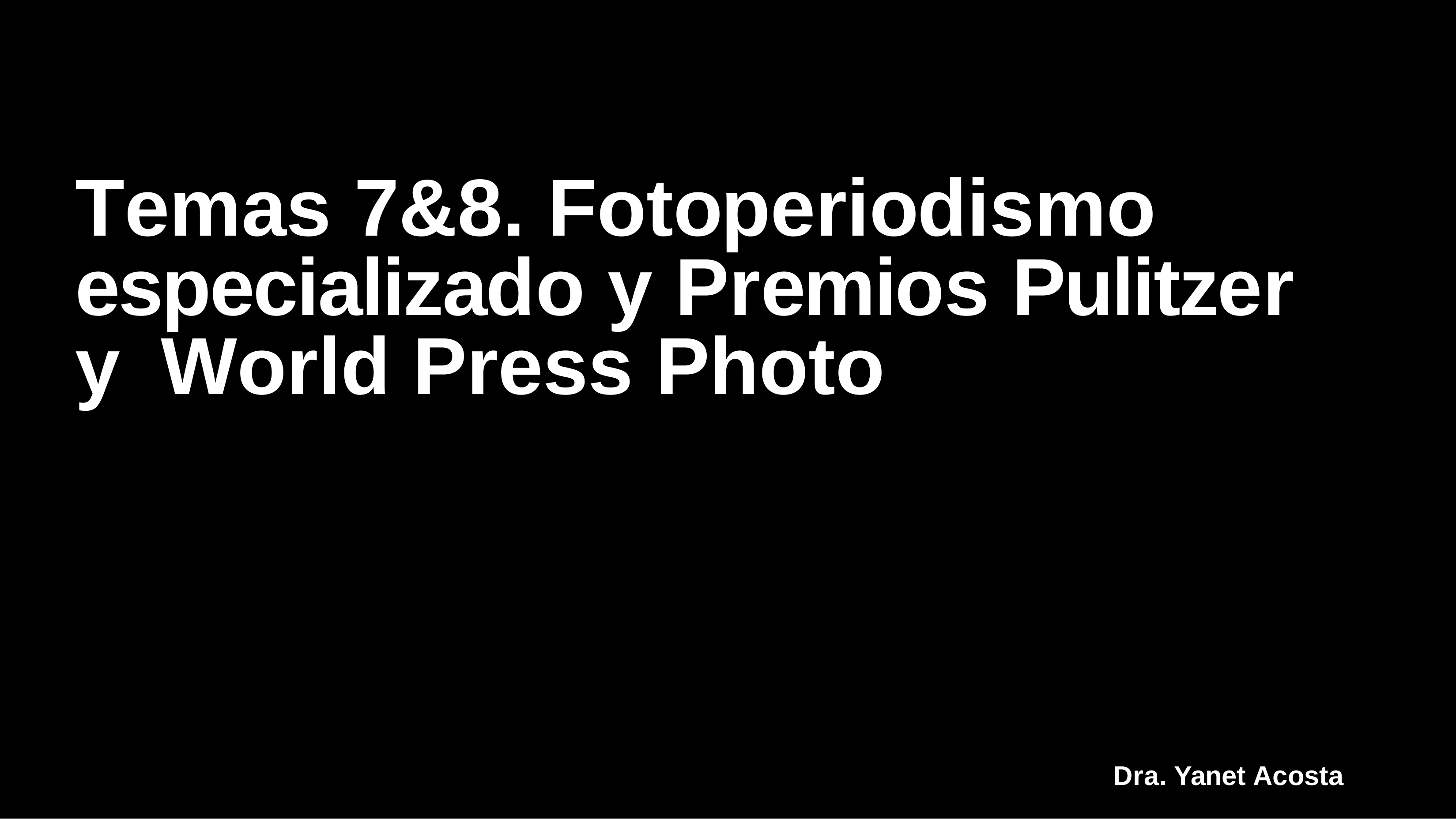

# Temas 7&8. Fotoperiodismo  especializado y Premios Pulitzer y  World Press Photo
Dra. Yanet Acosta